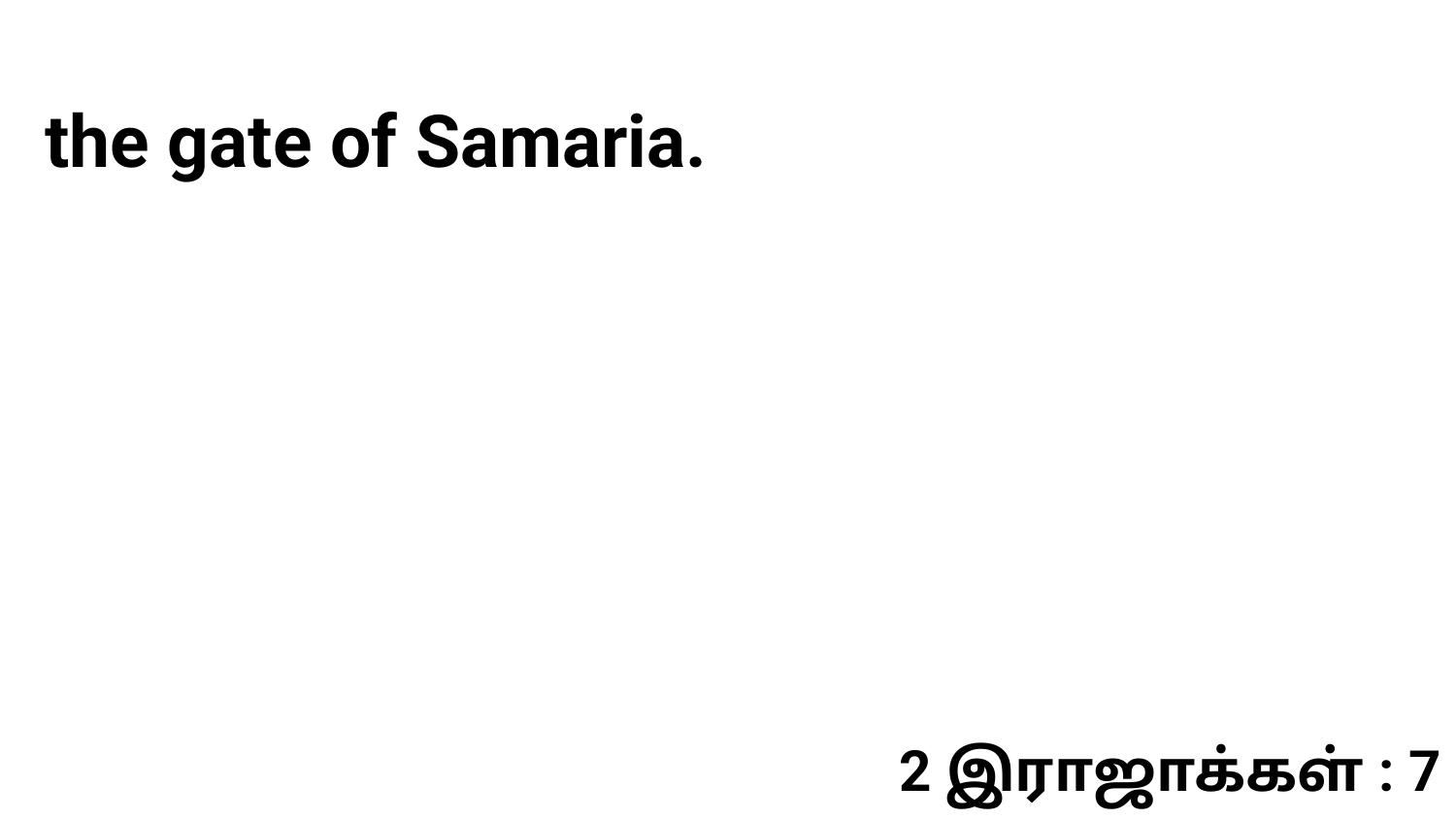

the gate of Samaria.
2 இராஜாக்கள் : 7